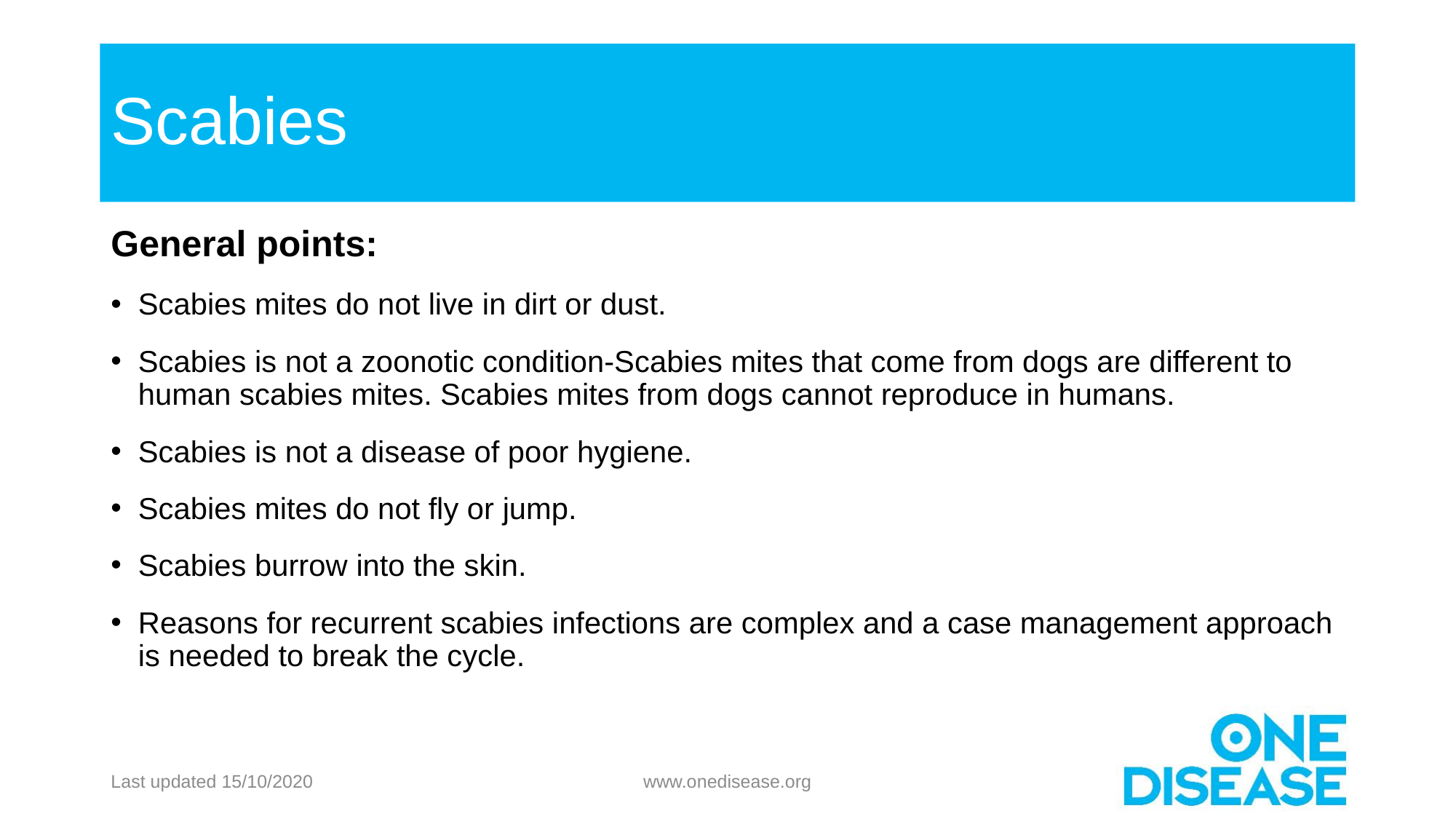

# Scabies
General points:
Scabies mites do not live in dirt or dust.
Scabies is not a zoonotic condition-Scabies mites that come from dogs are different to human scabies mites. Scabies mites from dogs cannot reproduce in humans.
Scabies is not a disease of poor hygiene.
Scabies mites do not fly or jump.
Scabies burrow into the skin.
Reasons for recurrent scabies infections are complex and a case management approach is needed to break the cycle.

Last updated 15/10/2020
www.onedisease.org